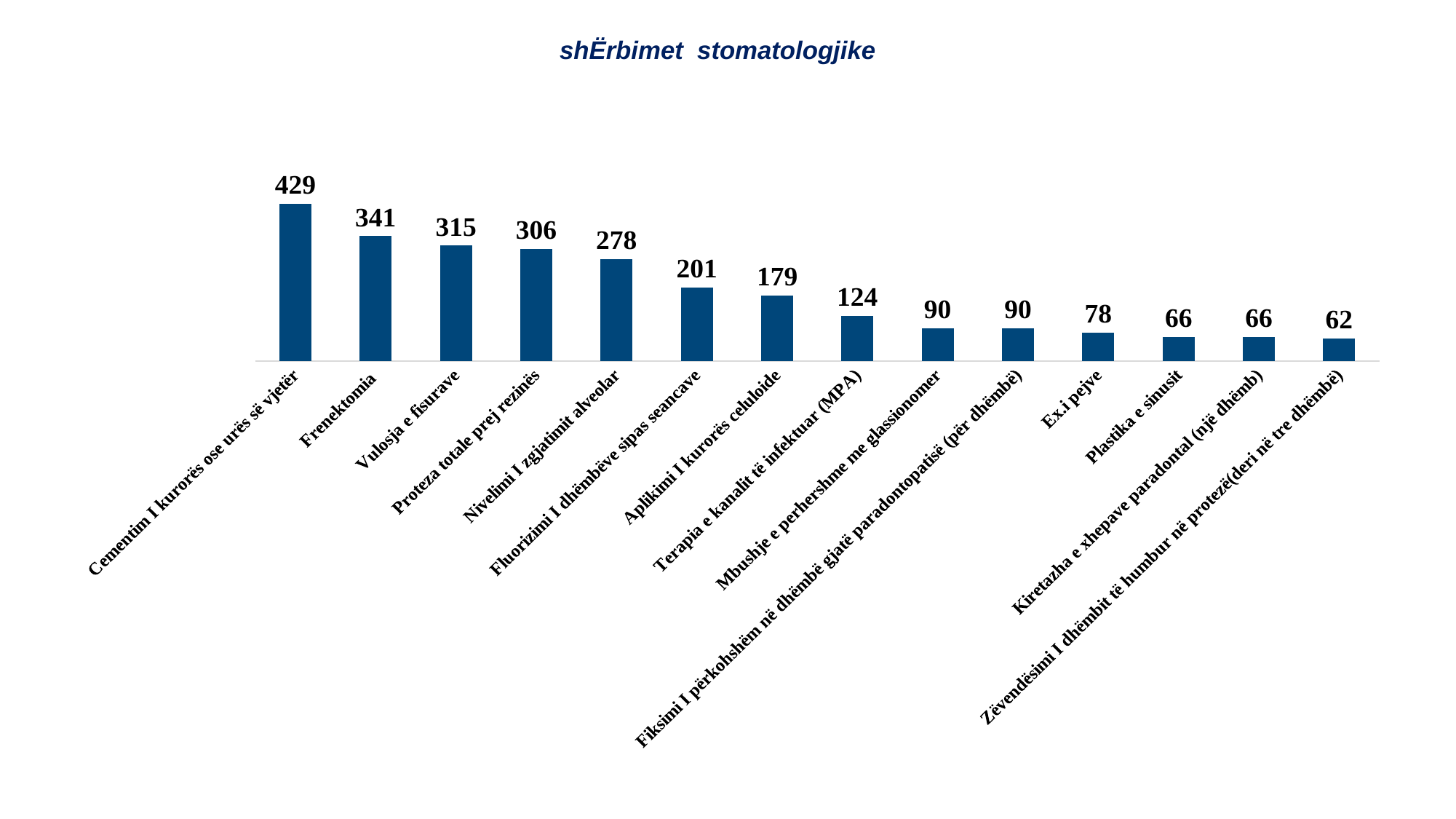

# shËrbimet  stomatologjike

### Chart

| Category |  |
|---|---|
| Cementim I kurorës ose urës së vjetër | 429.0 |
| Frenektomia  | 341.0 |
| Vulosja e fisurave | 315.0 |
| Proteza totale prej rezinës | 306.0 |
| Nivelimi I zgjatimit alveolar | 278.0 |
| Fluorizimi I dhëmbëve sipas seancave | 201.0 |
| Aplikimi I kurorës celuloide | 179.0 |
| Terapia e kanalit të infektuar (MPA) | 124.0 |
| Mbushje e perhershme me glassionomer | 90.0 |
| Fiksimi I përkohshëm në dhëmbë gjatë paradontopatisë (për dhëmbë) | 90.0 |
| Ex.i pejve | 78.0 |
| Plastika e sinusit | 66.0 |
| Kiretazha e xhepave paradontal (një dhëmb) | 66.0 |
| Zëvendësimi I dhëmbit të humbur në protezë(deri në tre dhëmbë) | 62.0 |